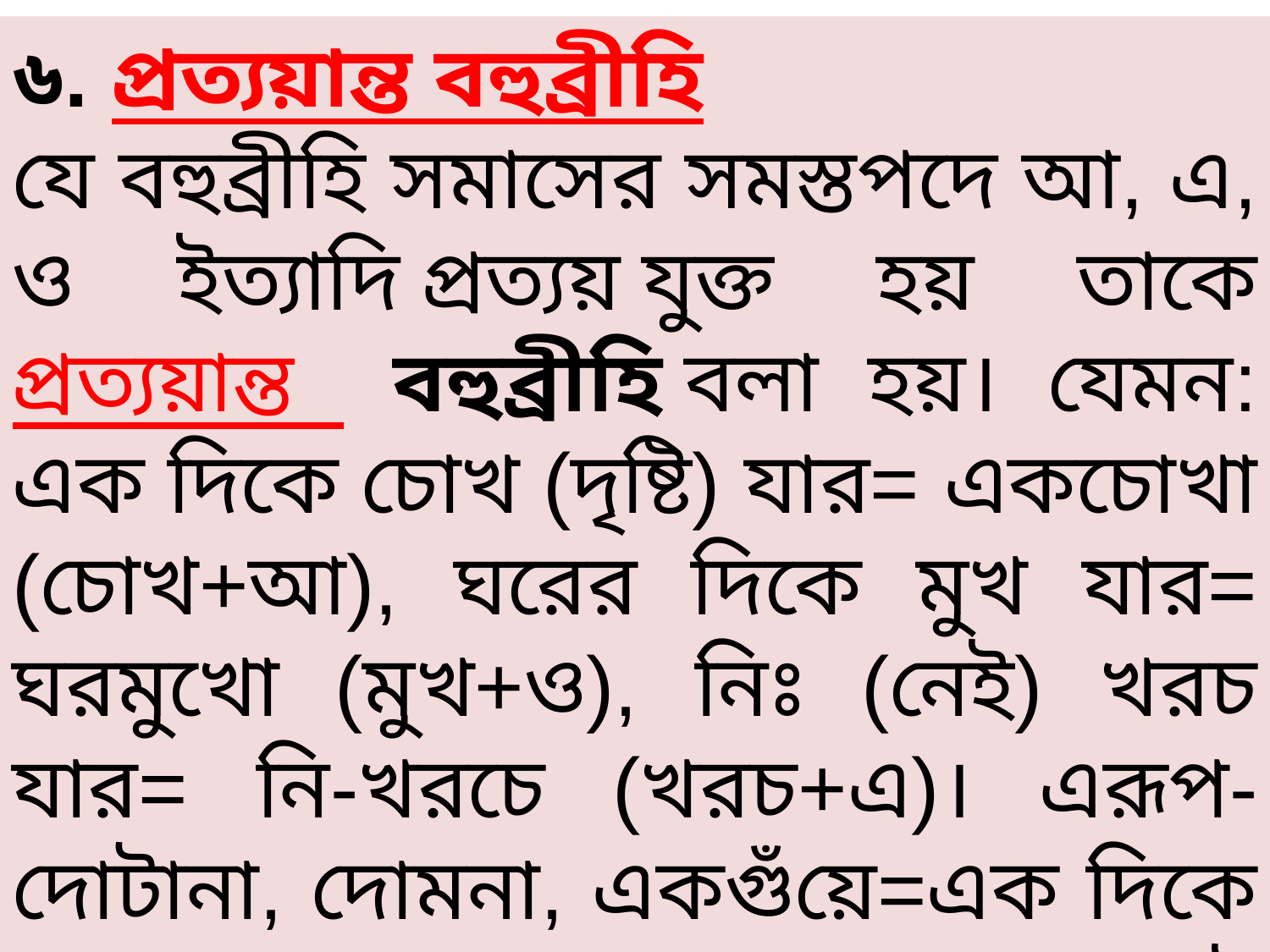

৬. প্রত্যয়ান্ত বহুব্রীহি
যে বহুব্রীহি সমাসের সমস্তপদে আ, এ, ও ইত্যাদি প্রত্যয় যুক্ত হয় তাকে প্রত্যয়ান্ত  বহুব্রীহি বলা হয়। যেমন: এক দিকে চোখ (দৃষ্টি) যার= একচোখা (চোখ+আ), ঘরের দিকে মুখ যার= ঘরমুখো (মুখ+ও), নিঃ (নেই) খরচ যার= নি-খরচে (খরচ+এ)। এরূপ- দোটানা, দোমনা, একগুঁয়ে=এক দিকে নকশা করা যায় এমন, অকেজো=নেই কাজ যার, একঘরে, দোনলা, দোতলা, ঊনপাঁজুরে= ঊন(কম)পাজর যার ইত্যাদি।